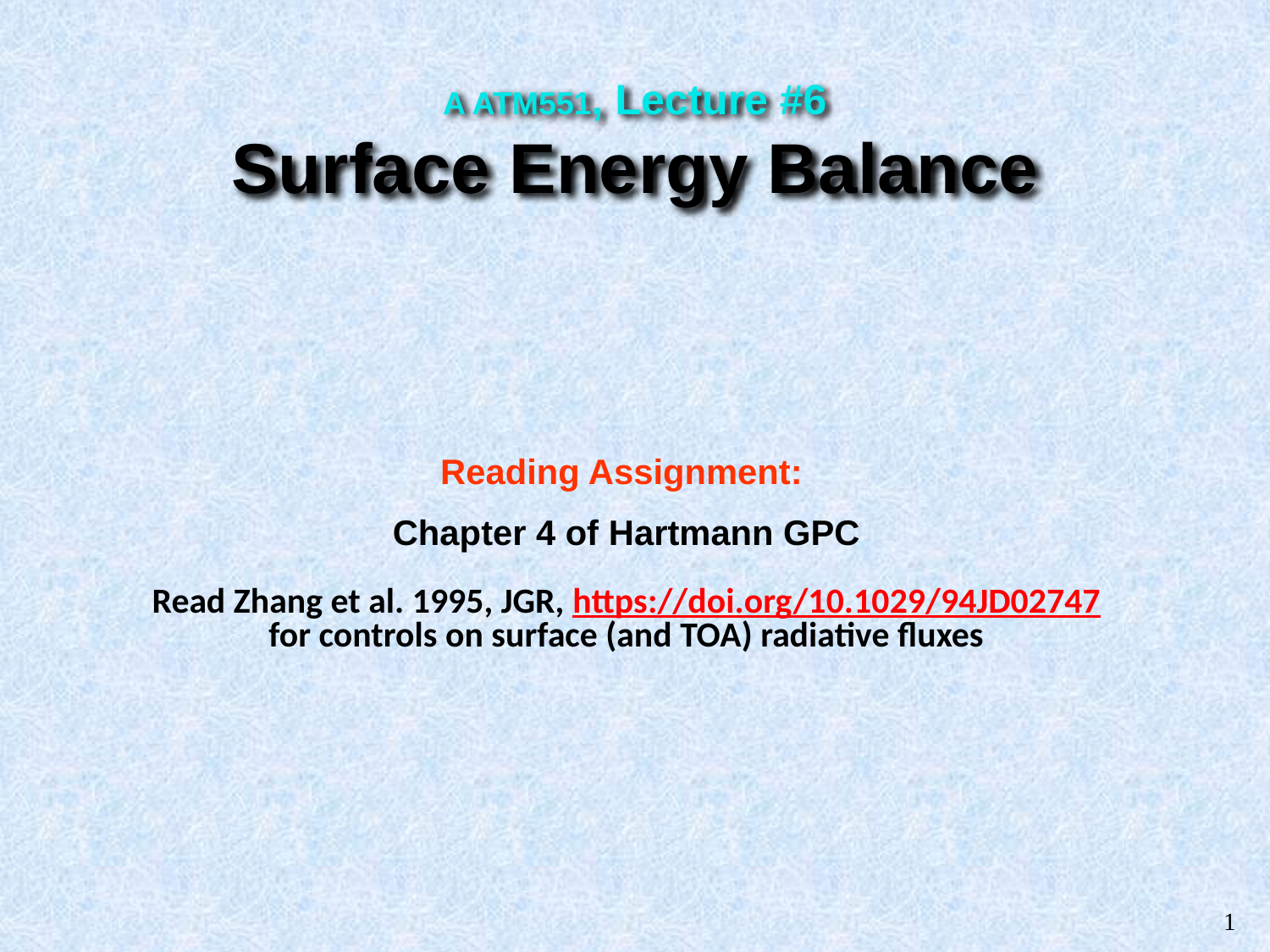

A ATM551, Lecture #6
Surface Energy Balance

Reading Assignment:

Chapter 4 of Hartmann GPC

Read Zhang et al. 1995, JGR, https://doi.org/10.1029/94JD02747
for controls on surface (and TOA) radiative fluxes

1